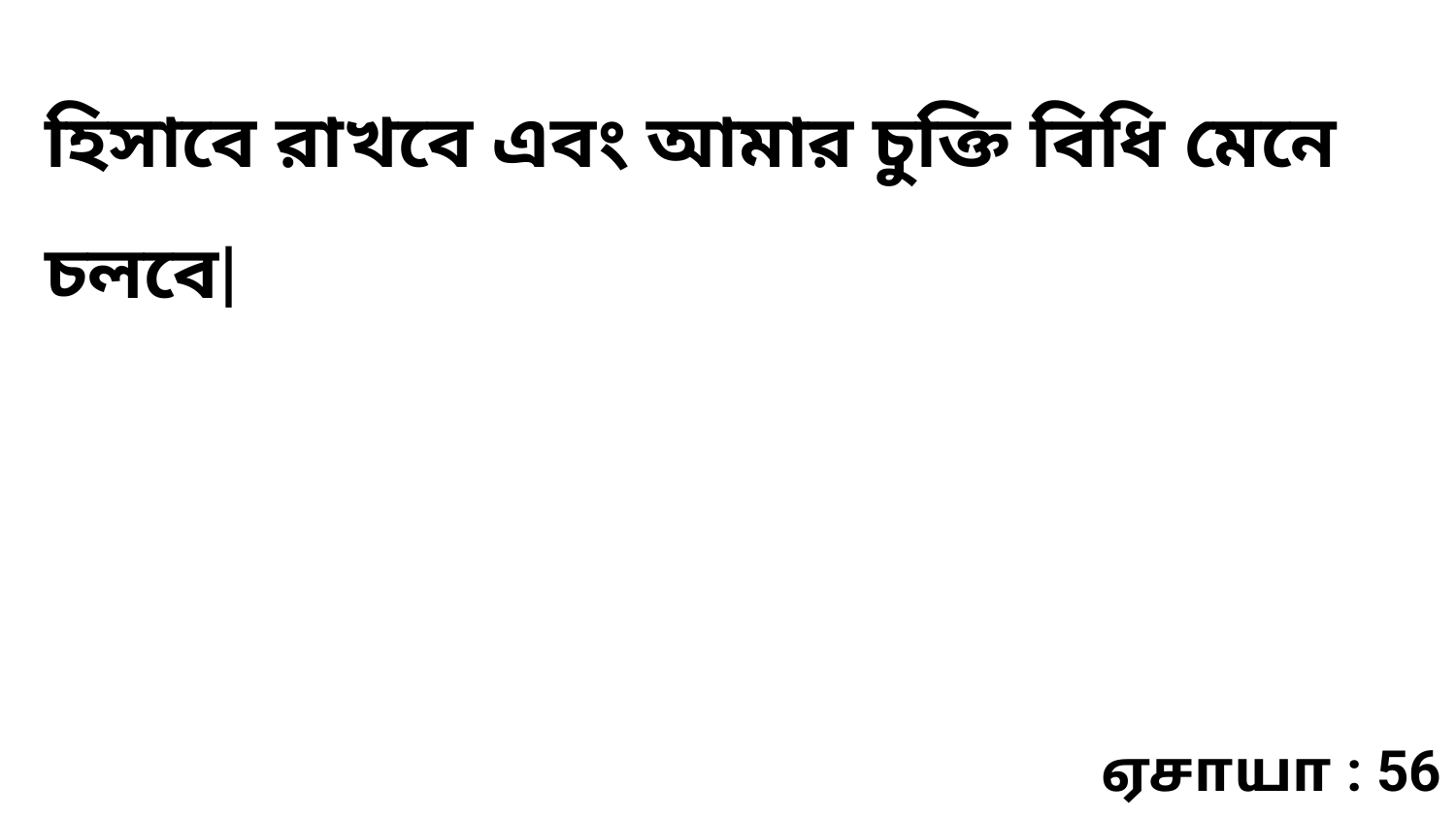

হিসাবে রাখবে এবং আমার চুক্তি বিধি মেনে চলবে|
ஏசாயா : 56